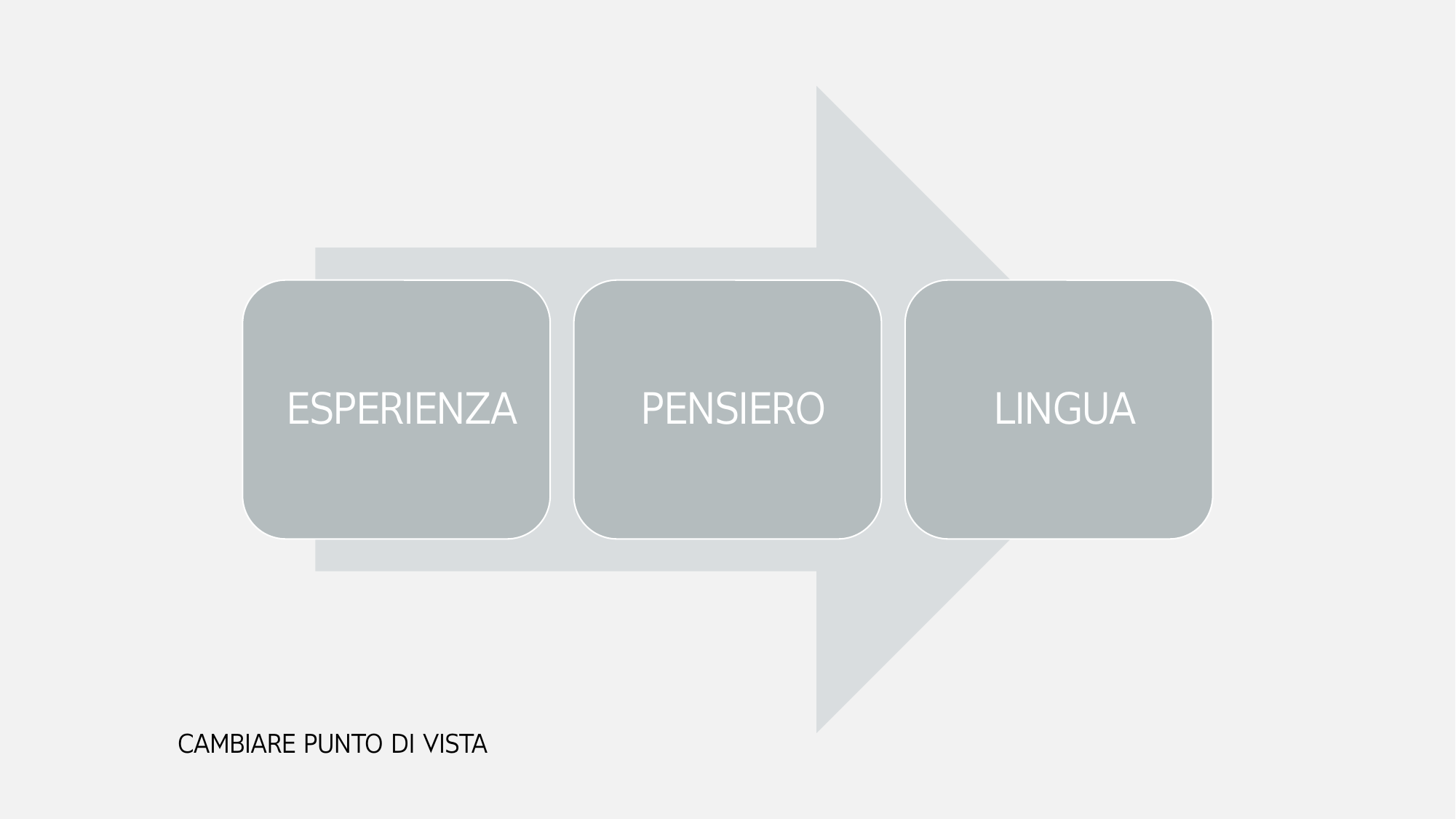

ESPERIENZA
PENSIERO
LINGUA
CAMBIARE PUNTO DI VISTA